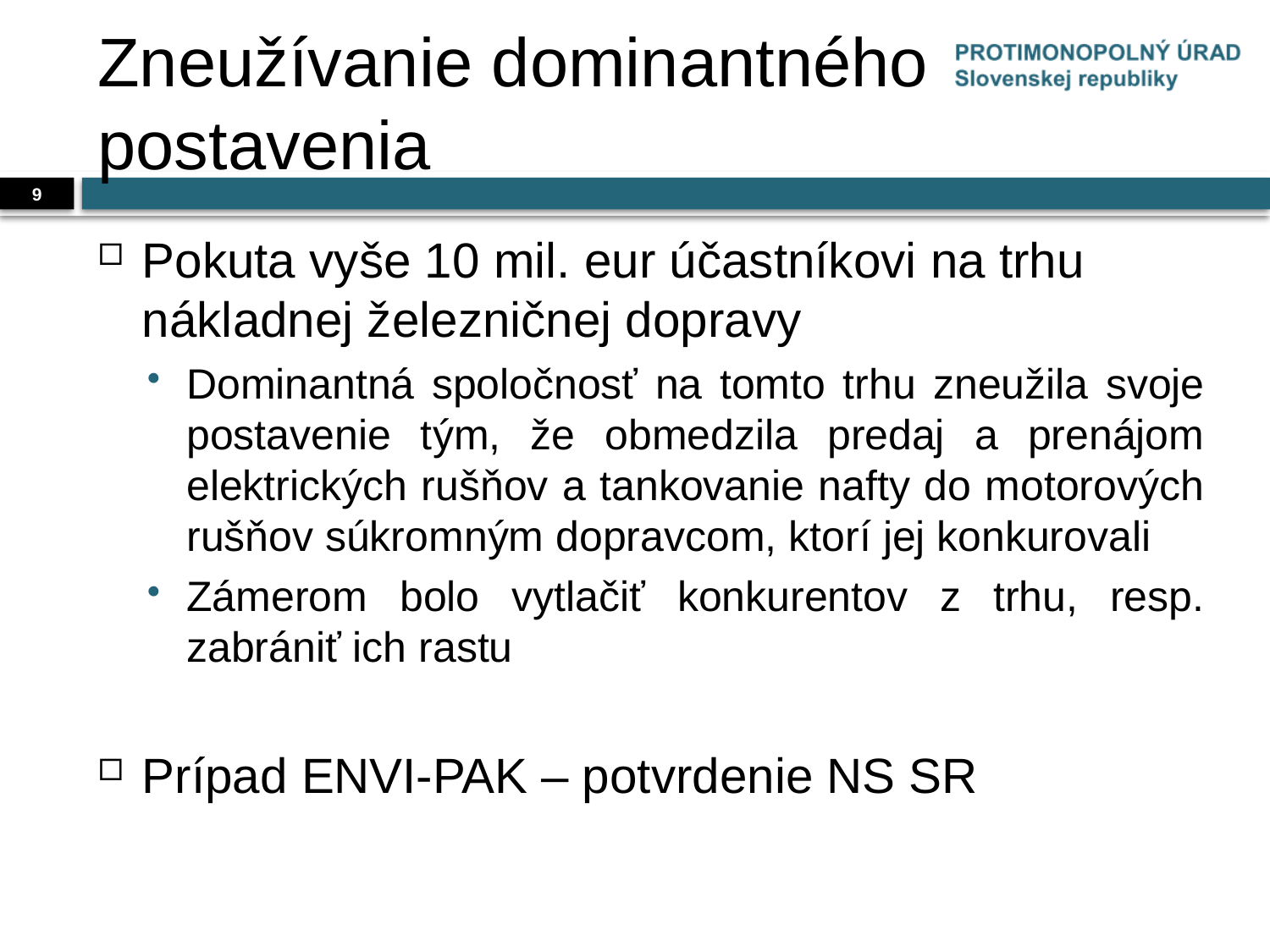

# Zneužívanie dominantného postavenia
9
Pokuta vyše 10 mil. eur účastníkovi na trhu nákladnej železničnej dopravy
Dominantná spoločnosť na tomto trhu zneužila svoje postavenie tým, že obmedzila predaj a prenájom elektrických rušňov a tankovanie nafty do motorových rušňov súkromným dopravcom, ktorí jej konkurovali
Zámerom bolo vytlačiť konkurentov z trhu, resp. zabrániť ich rastu

Prípad ENVI-PAK – potvrdenie NS SR